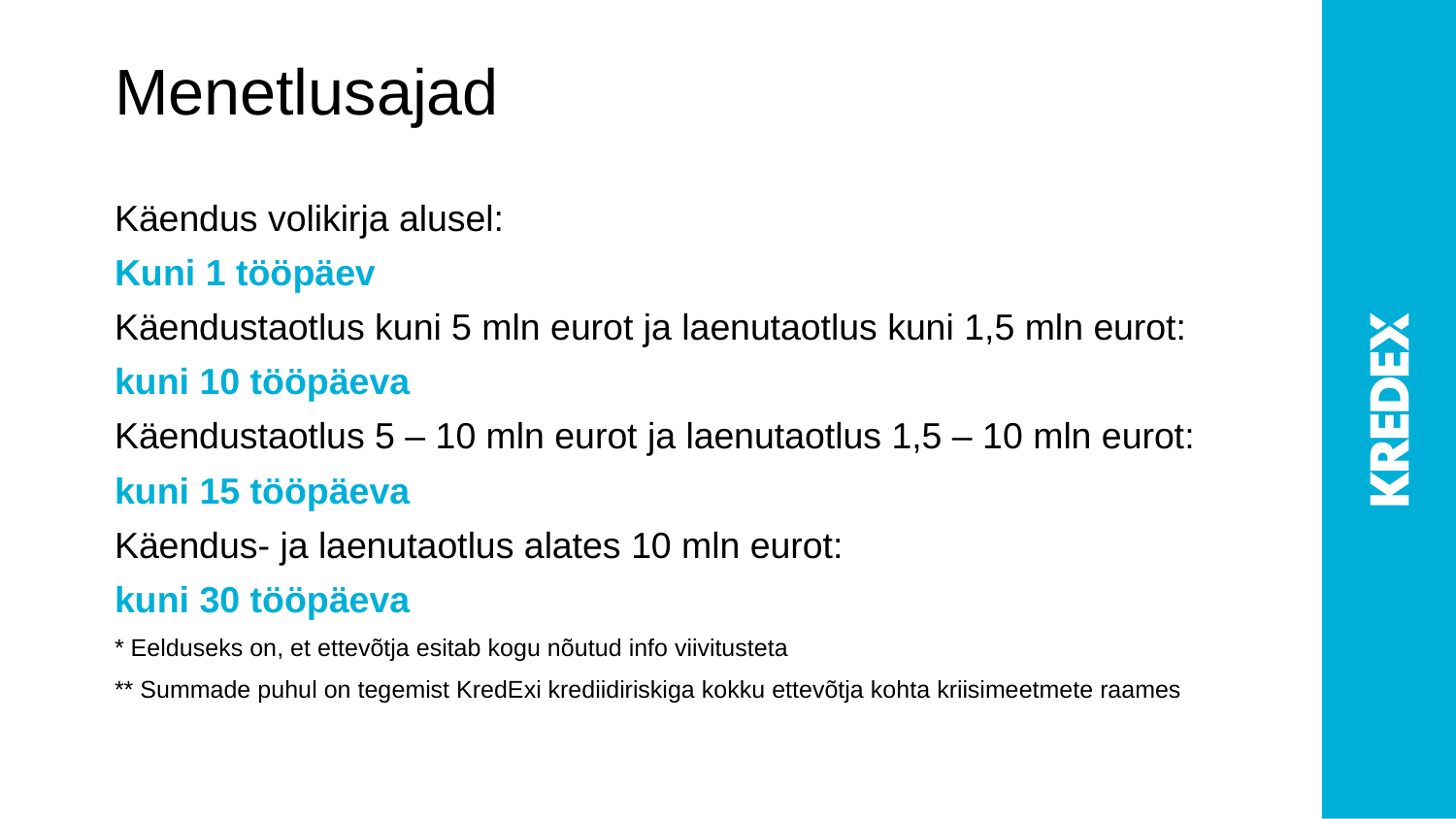

# Menetlusajad
Käendus volikirja alusel:
Kuni 1 tööpäev
Käendustaotlus kuni 5 mln eurot ja laenutaotlus kuni 1,5 mln eurot:
kuni 10 tööpäeva
Käendustaotlus 5 – 10 mln eurot ja laenutaotlus 1,5 – 10 mln eurot:
kuni 15 tööpäeva
Käendus- ja laenutaotlus alates 10 mln eurot:
kuni 30 tööpäeva
* Eelduseks on, et ettevõtja esitab kogu nõutud info viivitusteta
** Summade puhul on tegemist KredExi krediidiriskiga kokku ettevõtja kohta kriisimeetmete raames